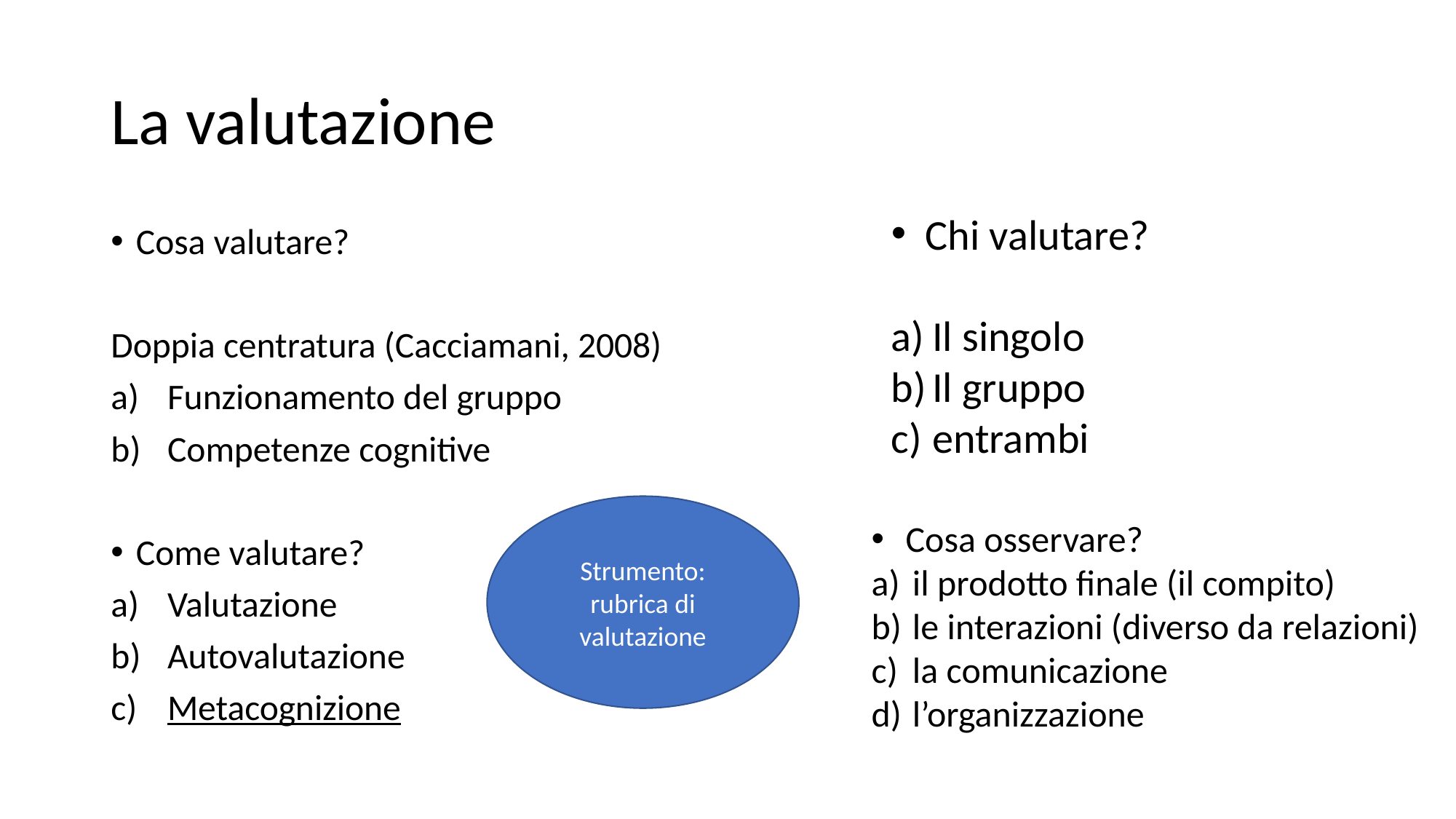

# La valutazione
Chi valutare?

Il singolo
Il gruppo
entrambi
Cosa valutare?

Doppia centratura (Cacciamani, 2008)
Funzionamento del gruppo
Competenze cognitive

Come valutare?
Valutazione
Autovalutazione
Metacognizione
Strumento: rubrica di valutazione
Cosa osservare?
il prodotto finale (il compito)
le interazioni (diverso da relazioni)
la comunicazione
l’organizzazione